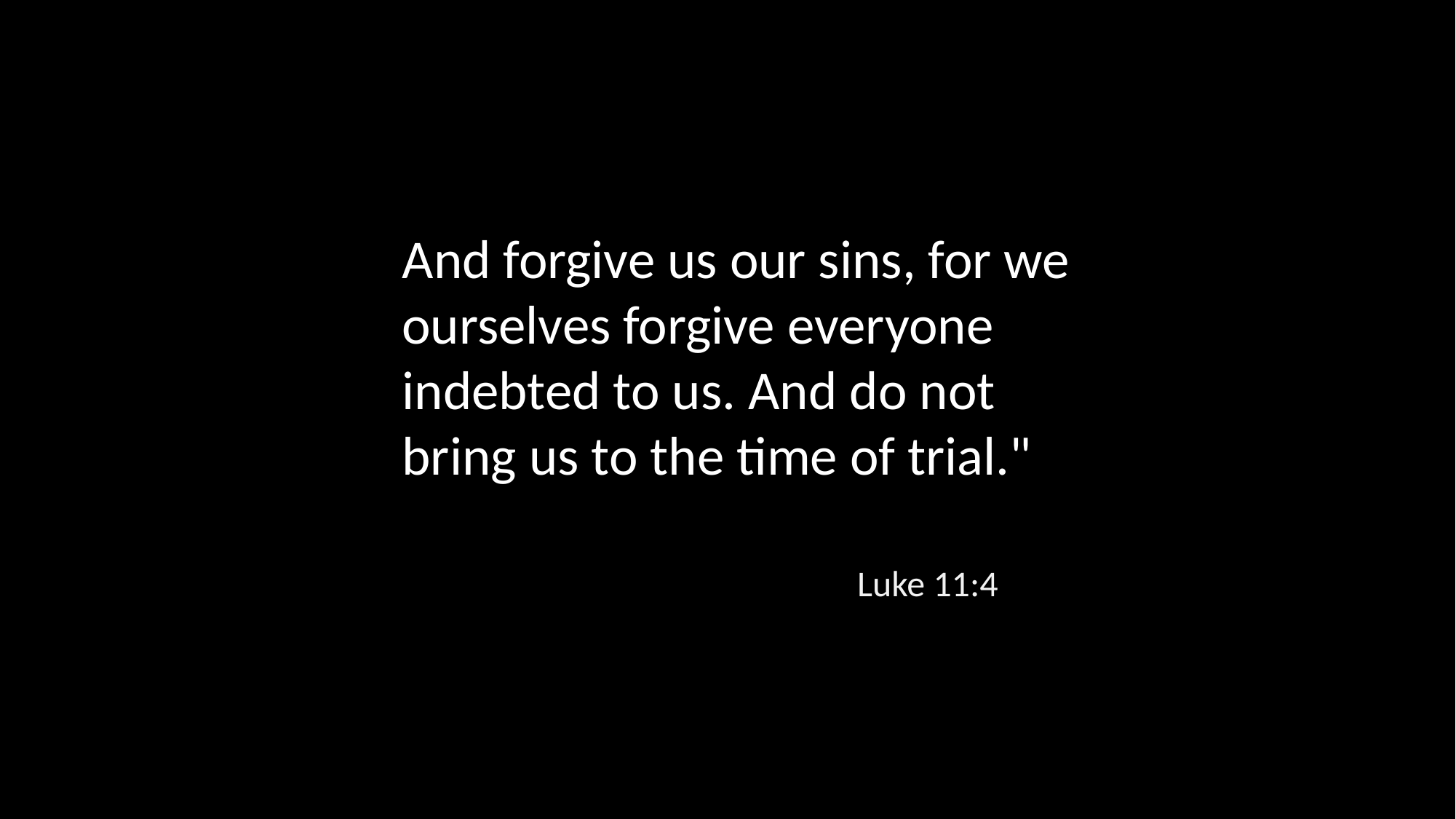

And forgive us our sins, for we ourselves forgive everyone indebted to us. And do not bring us to the time of trial."
Luke 11:4